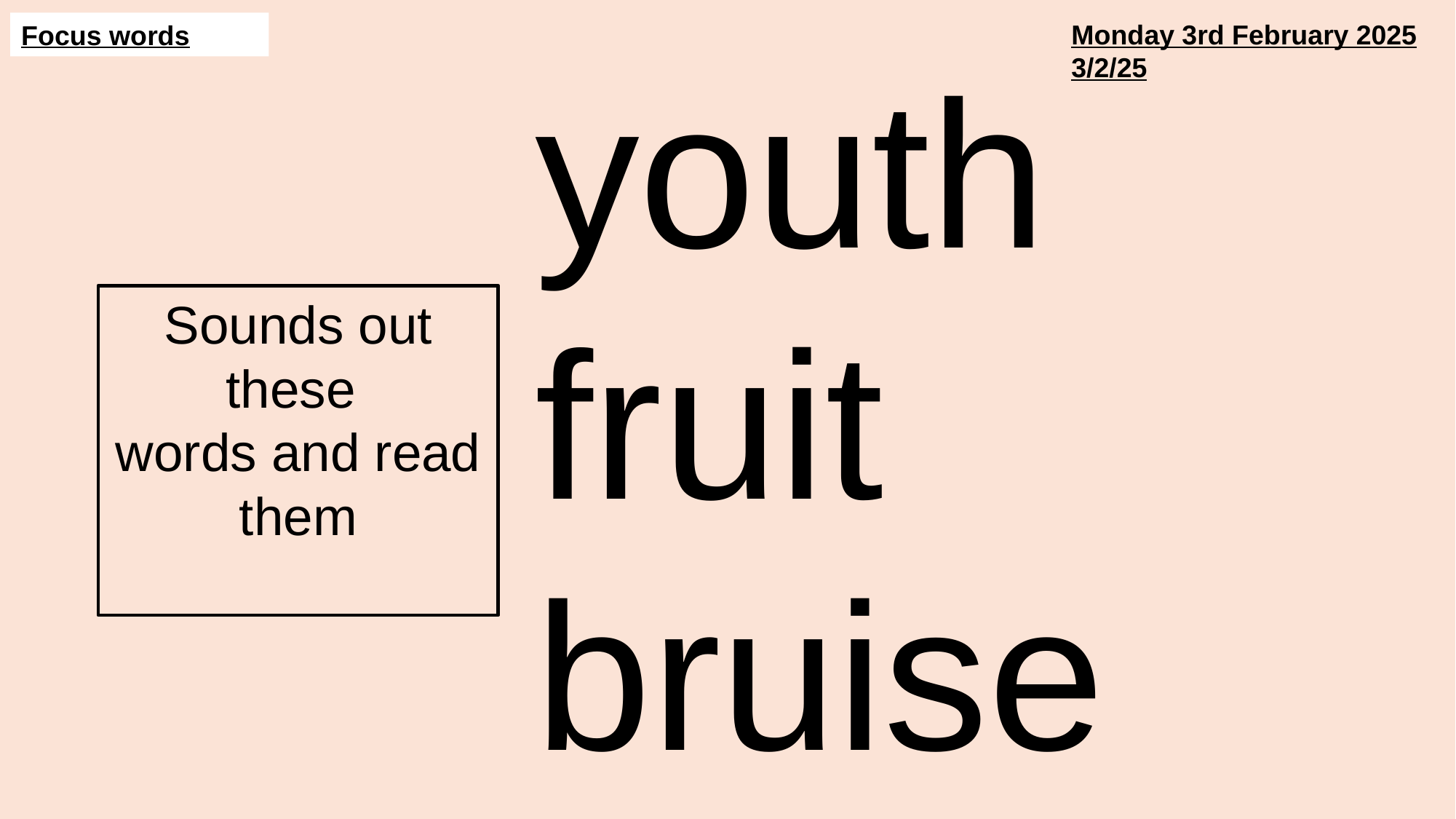

Monday 3rd February 2025
3/2/25
Focus words
youth
fruit
bruise
Sounds out these
words and read them